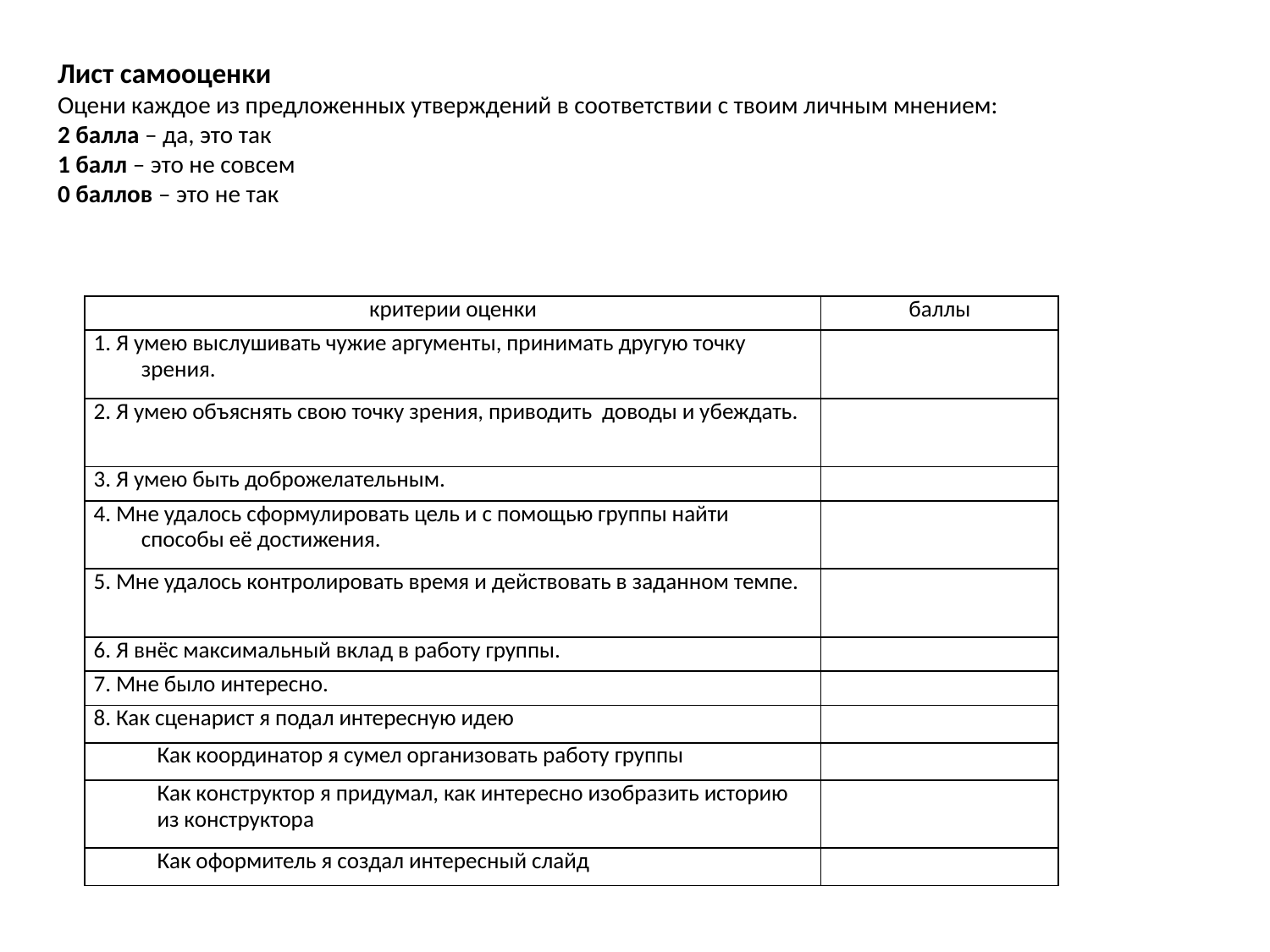

Лист самооценки
Оцени каждое из предложенных утверждений в соответствии с твоим личным мнением:
2 балла – да, это так
1 балл – это не совсем
0 баллов – это не так

| критерии оценки | баллы |
| --- | --- |
| 1. Я умею выслушивать чужие аргументы, принимать другую точку зрения. |  |
| 2. Я умею объяснять свою точку зрения, приводить доводы и убеждать. |  |
| 3. Я умею быть доброжелательным. |  |
| 4. Мне удалось сформулировать цель и с помощью группы найти способы её достижения. |  |
| 5. Мне удалось контролировать время и действовать в заданном темпе. |  |
| 6. Я внёс максимальный вклад в работу группы. |  |
| 7. Мне было интересно. |  |
| 8. Как сценарист я подал интересную идею |  |
| Как координатор я сумел организовать работу группы |  |
| Как конструктор я придумал, как интересно изобразить историю из конструктора |  |
| Как оформитель я создал интересный слайд |  |